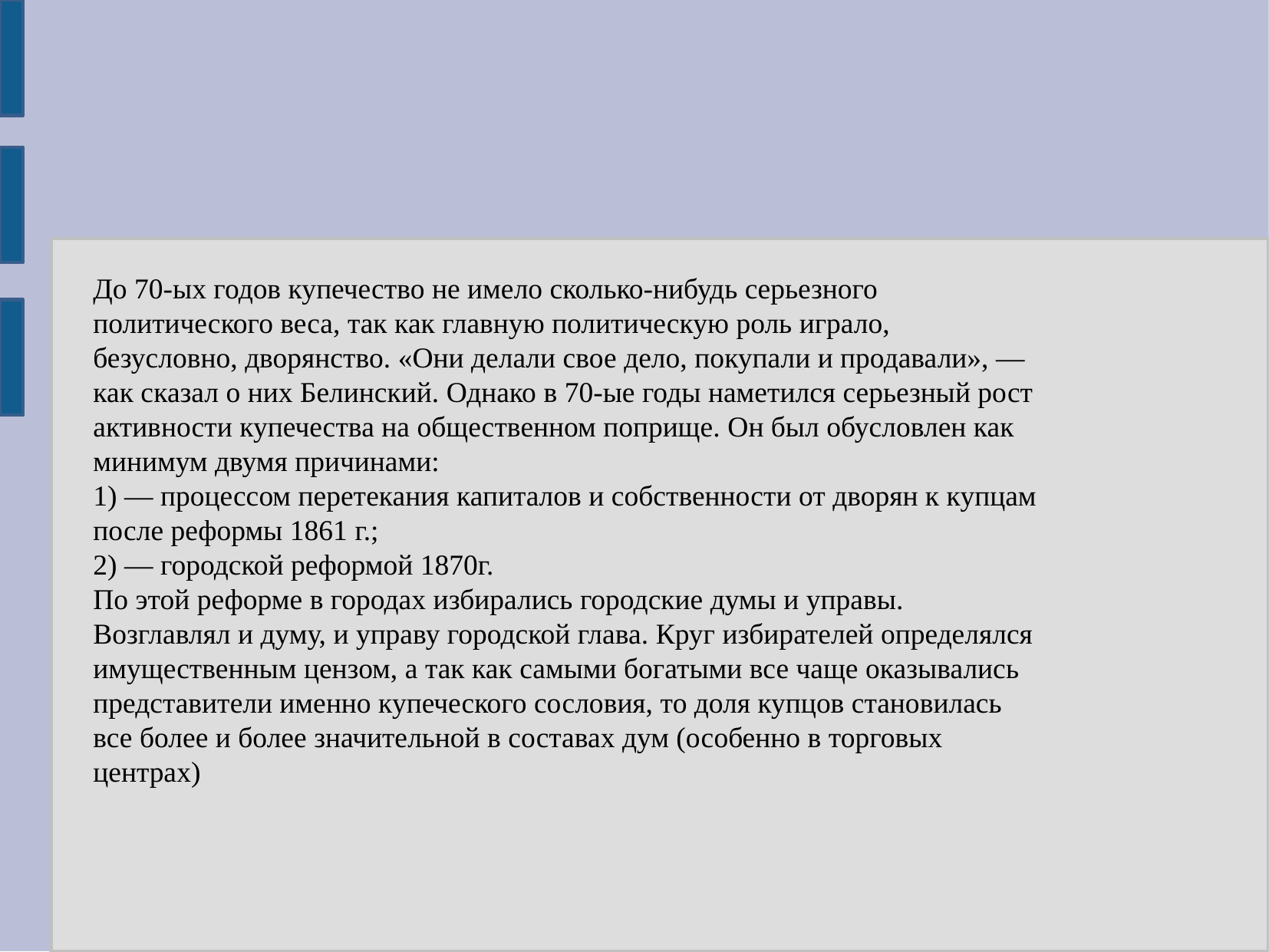

До 70-ых годов купечество не имело сколько-нибудь серьезного политического веса, так как главную политическую роль играло, безусловно, дворянство. «Они делали свое дело, покупали и продавали», — как сказал о них Белинский. Однако в 70-ые годы наметился серьезный рост активности купечества на общественном поприще. Он был обусловлен как минимум двумя причинами:
1) — процессом перетекания капиталов и собственности от дворян к купцам после реформы 1861 г.;
2) — городской реформой 1870г.
По этой реформе в городах избирались городские думы и управы. Возглавлял и думу, и управу городской глава. Круг избирателей определялся имущественным цензом, а так как самыми богатыми все чаще оказывались представители именно купеческого сословия, то доля купцов становилась все более и более значительной в составах дум (особенно в торговых центрах)